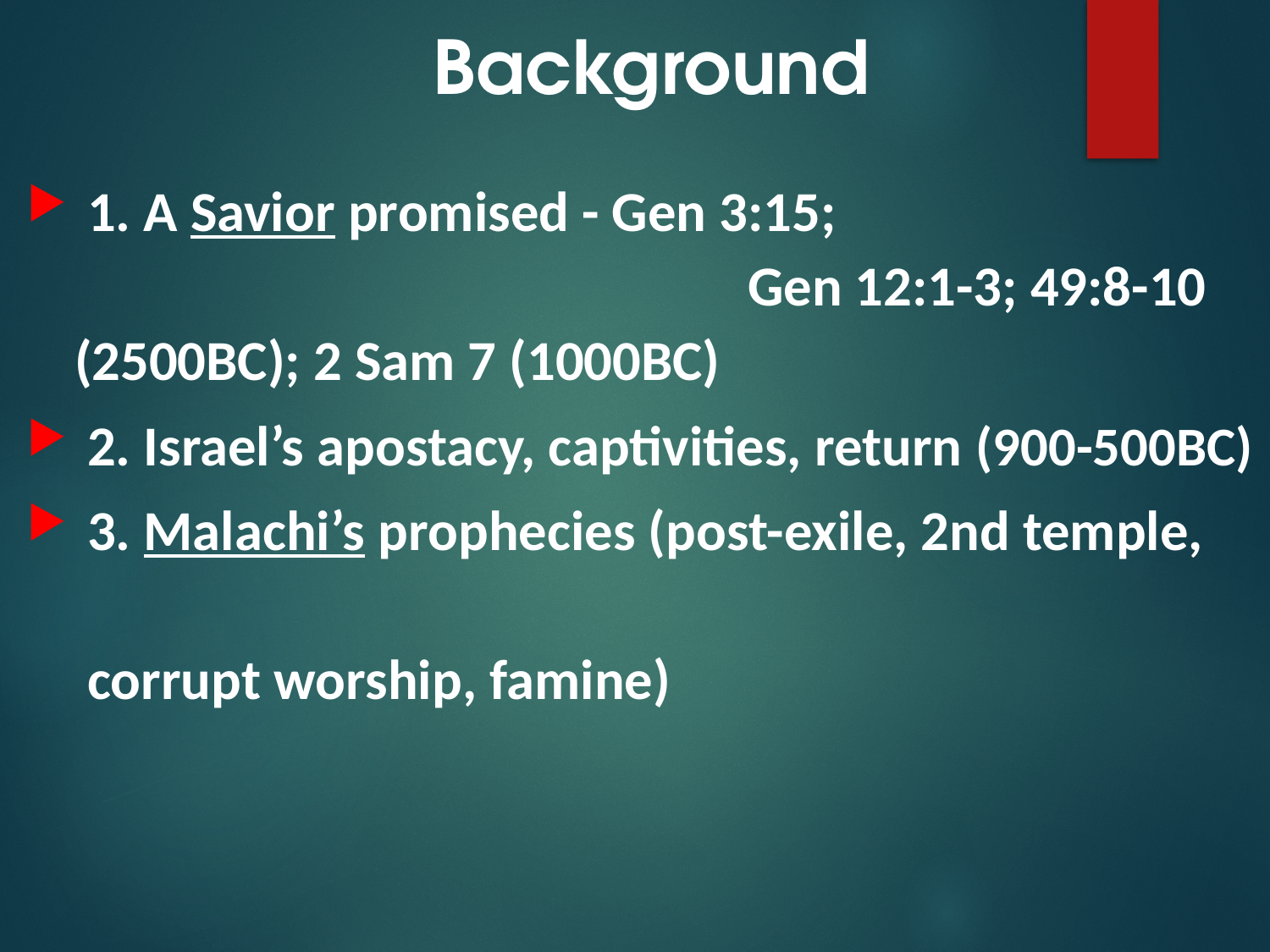

# Background
 1. A Savior promised - Gen 3:15; 								   Gen 12:1-3; 49:8-10 (2500BC); 2 Sam 7 (1000BC)
 2. Israel’s apostacy, captivities, return (900-500BC)
 3. Malachi’s prophecies (post-exile, 2nd temple, 										     corrupt worship, famine)